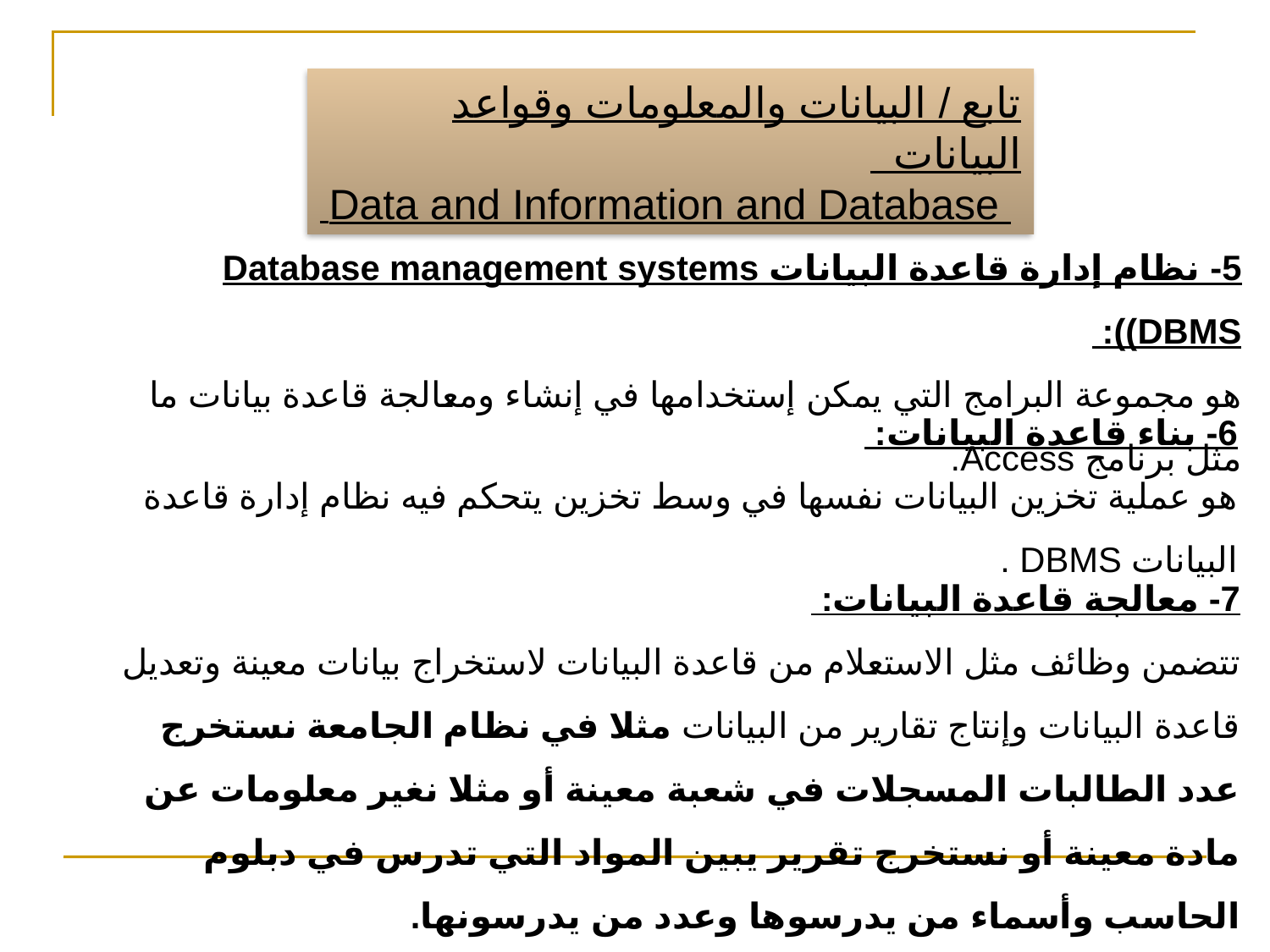

تابع / البيانات والمعلومات وقواعد البيانات
 Data and Information and Database
5- نظام إدارة قاعدة البيانات Database management systems DBMS)):
هو مجموعة البرامج التي يمكن إستخدامها في إنشاء ومعالجة قاعدة بيانات ما مثل برنامج Access.
6- بناء قاعدة البيانات:
هو عملية تخزين البيانات نفسها في وسط تخزين يتحكم فيه نظام إدارة قاعدة البيانات DBMS .
7- معالجة قاعدة البيانات:
تتضمن وظائف مثل الاستعلام من قاعدة البيانات لاستخراج بيانات معينة وتعديل قاعدة البيانات وإنتاج تقارير من البيانات مثلا في نظام الجامعة نستخرج عدد الطالبات المسجلات في شعبة معينة أو مثلا نغير معلومات عن مادة معينة أو نستخرج تقرير يبين المواد التي تدرس في دبلوم الحاسب وأسماء من يدرسوها وعدد من يدرسونها.